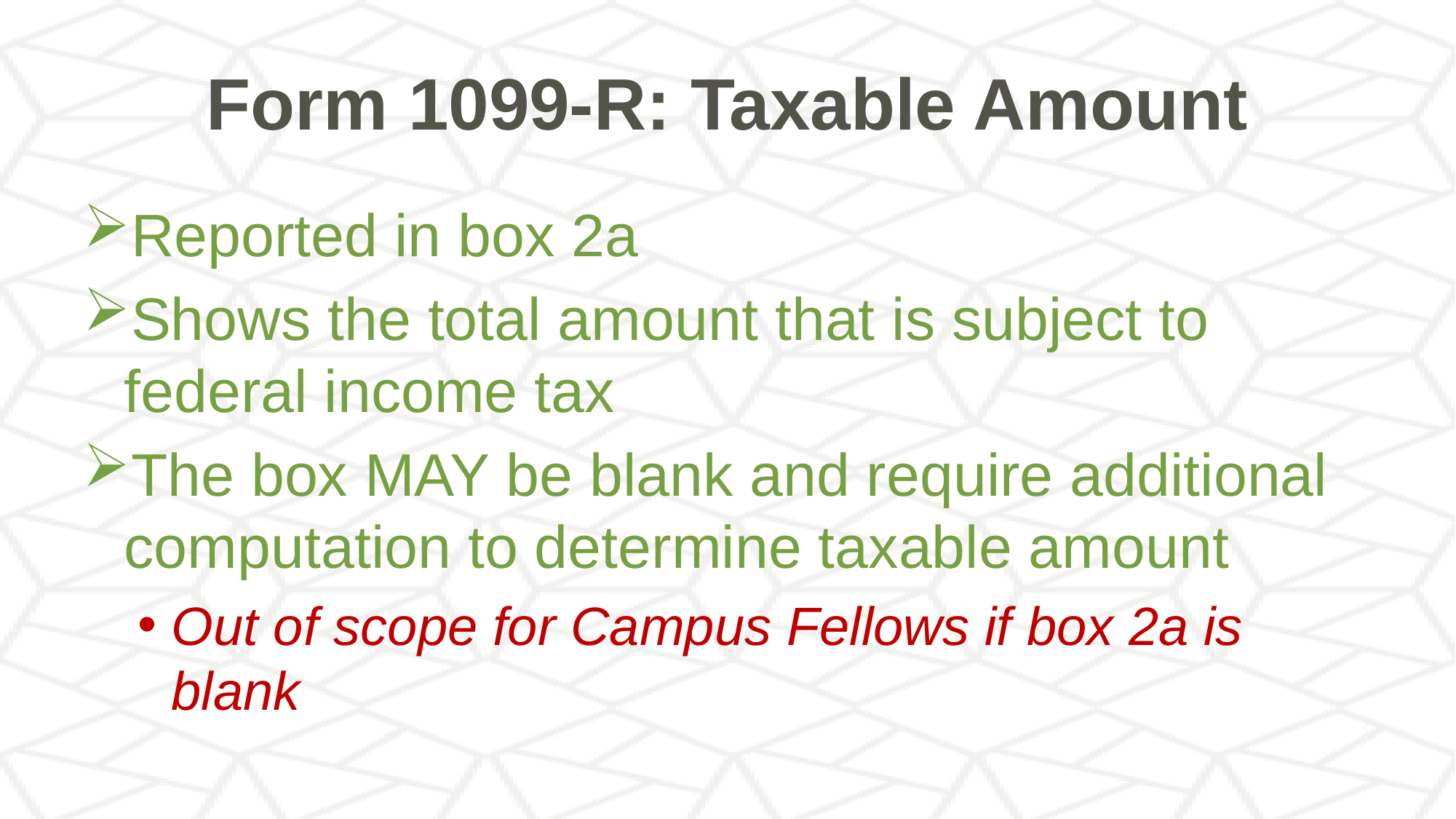

# Form 1099-R: Taxable Amount
Reported in box 2a
Shows the total amount that is subject to federal income tax
The box MAY be blank and require additional computation to determine taxable amount
Out of scope for Campus Fellows if box 2a is blank